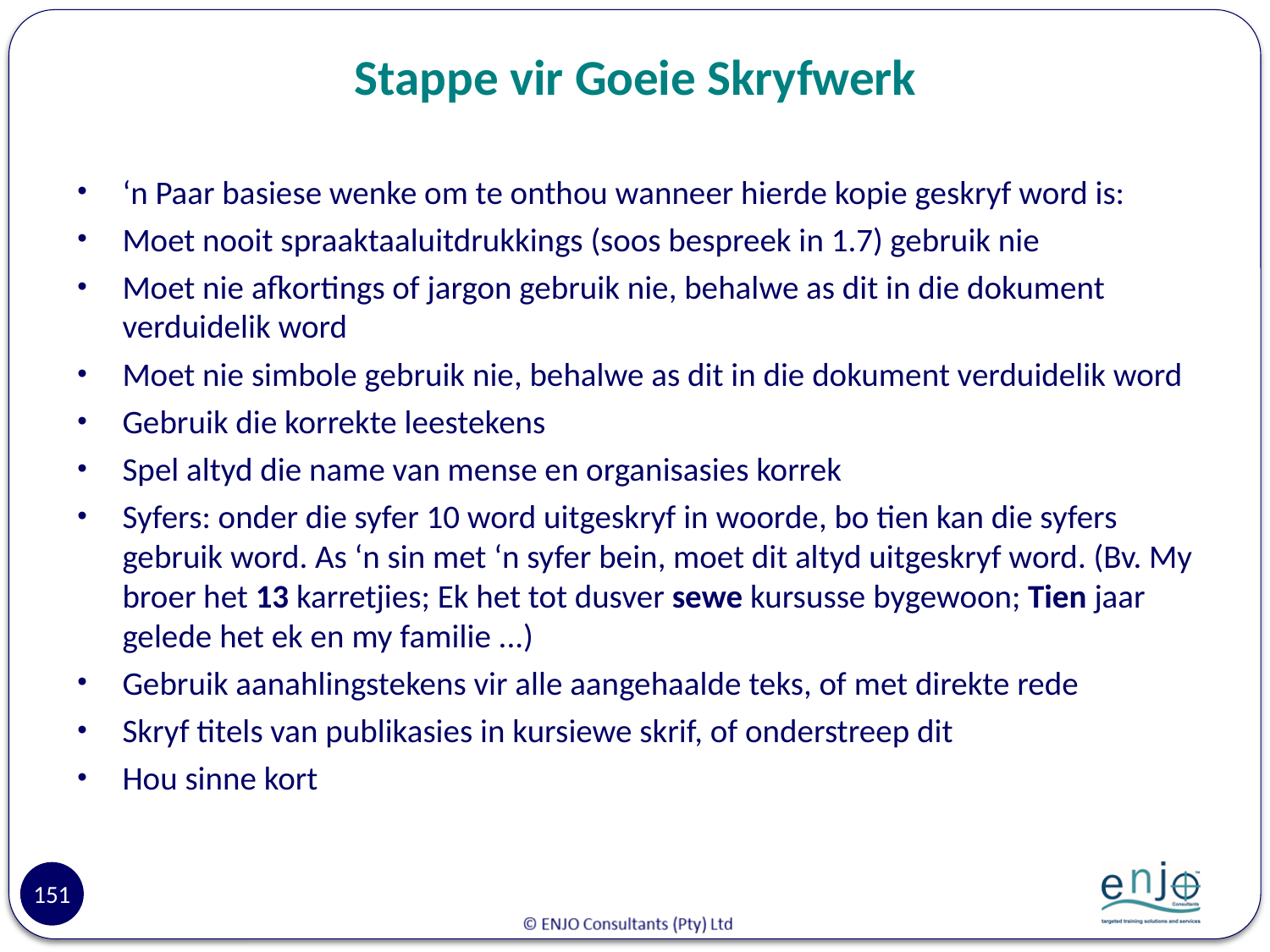

# Stappe vir Goeie Skryfwerk
‘n Paar basiese wenke om te onthou wanneer hierde kopie geskryf word is:
Moet nooit spraaktaaluitdrukkings (soos bespreek in 1.7) gebruik nie
Moet nie afkortings of jargon gebruik nie, behalwe as dit in die dokument verduidelik word
Moet nie simbole gebruik nie, behalwe as dit in die dokument verduidelik word
Gebruik die korrekte leestekens
Spel altyd die name van mense en organisasies korrek
Syfers: onder die syfer 10 word uitgeskryf in woorde, bo tien kan die syfers gebruik word. As ‘n sin met ‘n syfer bein, moet dit altyd uitgeskryf word. (Bv. My broer het 13 karretjies; Ek het tot dusver sewe kursusse bygewoon; Tien jaar gelede het ek en my familie ...)
Gebruik aanahlingstekens vir alle aangehaalde teks, of met direkte rede
Skryf titels van publikasies in kursiewe skrif, of onderstreep dit
Hou sinne kort

151